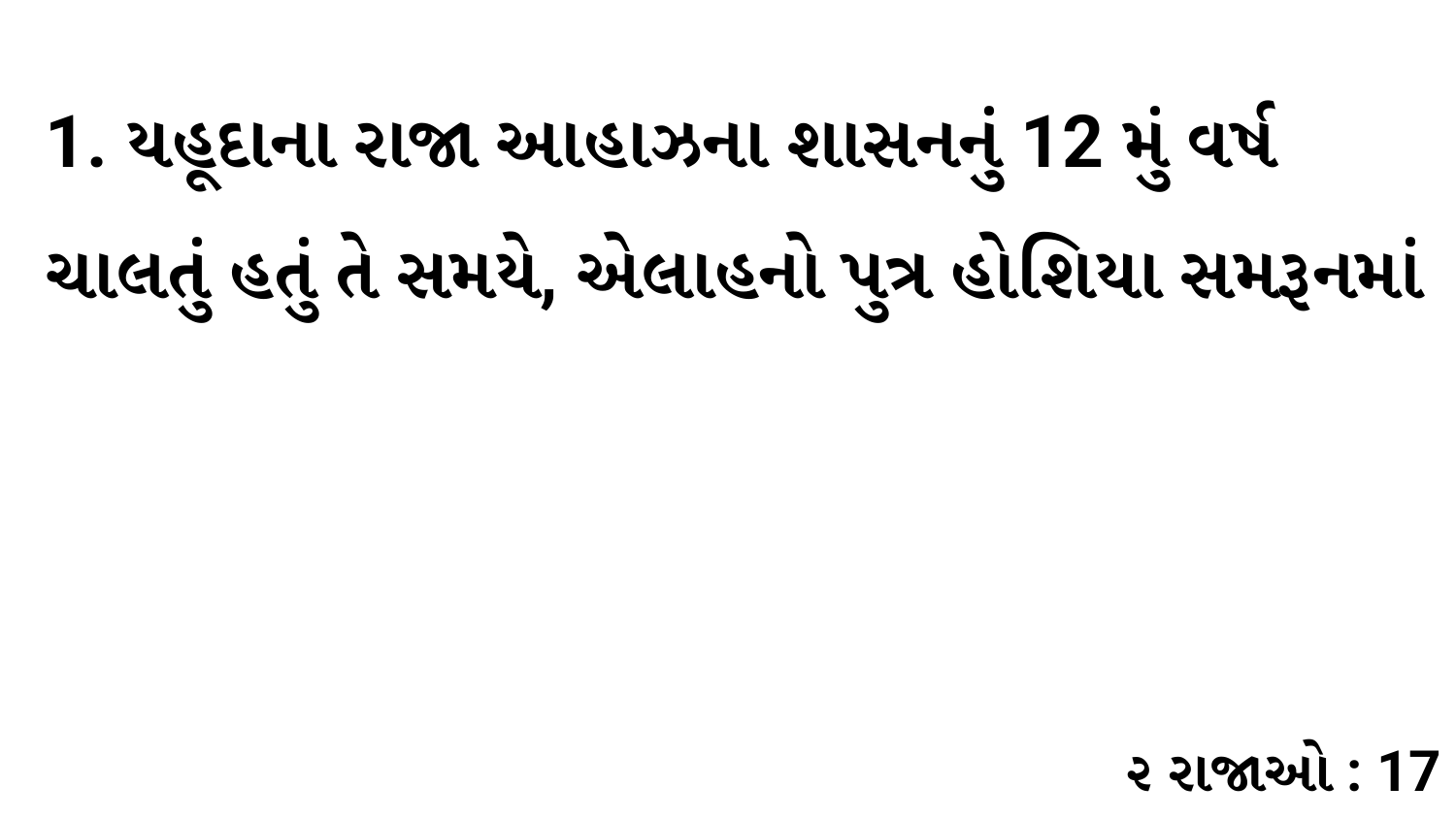

1. યહૂદાના રાજા આહાઝના શાસનનું 12 મું વર્ષ ચાલતું હતું તે સમયે, એલાહનો પુત્ર હોશિયા સમરૂનમાં
૨ રાજાઓ : 17